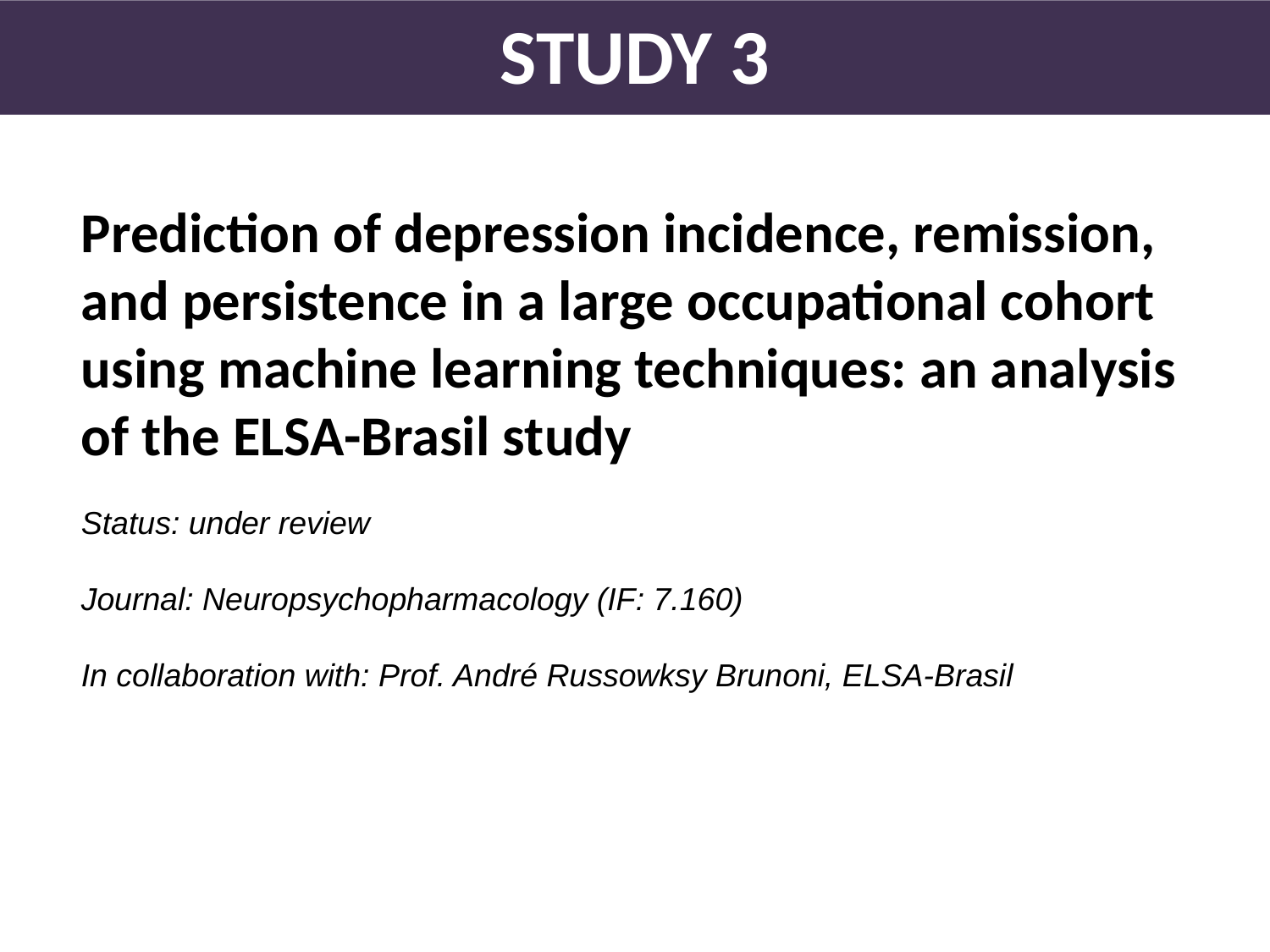

STUDY 3

Prediction of depression incidence, remission, and persistence in a large occupational cohort using machine learning techniques: an analysis of the ELSA-Brasil study
Status: under review

Journal: Neuropsychopharmacology (IF: 7.160)

In collaboration with: Prof. André Russowksy Brunoni, ELSA-Brasil